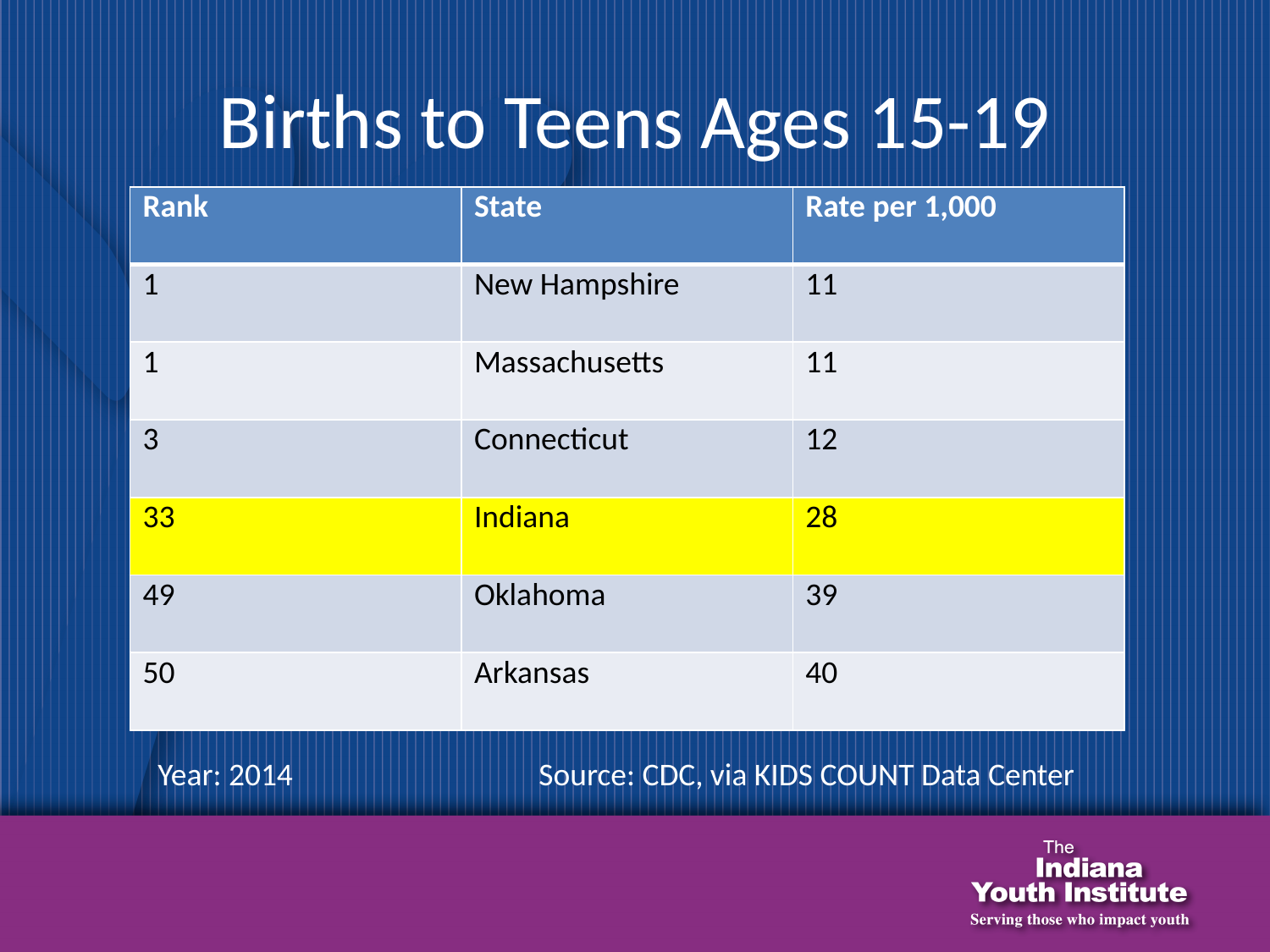

# Births to Teens Ages 15-19

| Rank | State | Rate per 1,000 |
| --- | --- | --- |
| 1 | New Hampshire | 11 |
| 1 | Massachusetts | 11 |
| 3 | Connecticut | 12 |
| 33 | Indiana | 28 |
| 49 | Oklahoma | 39 |
| 50 | Arkansas | 40 |
Year: 2014		Source: CDC, via KIDS COUNT Data Center